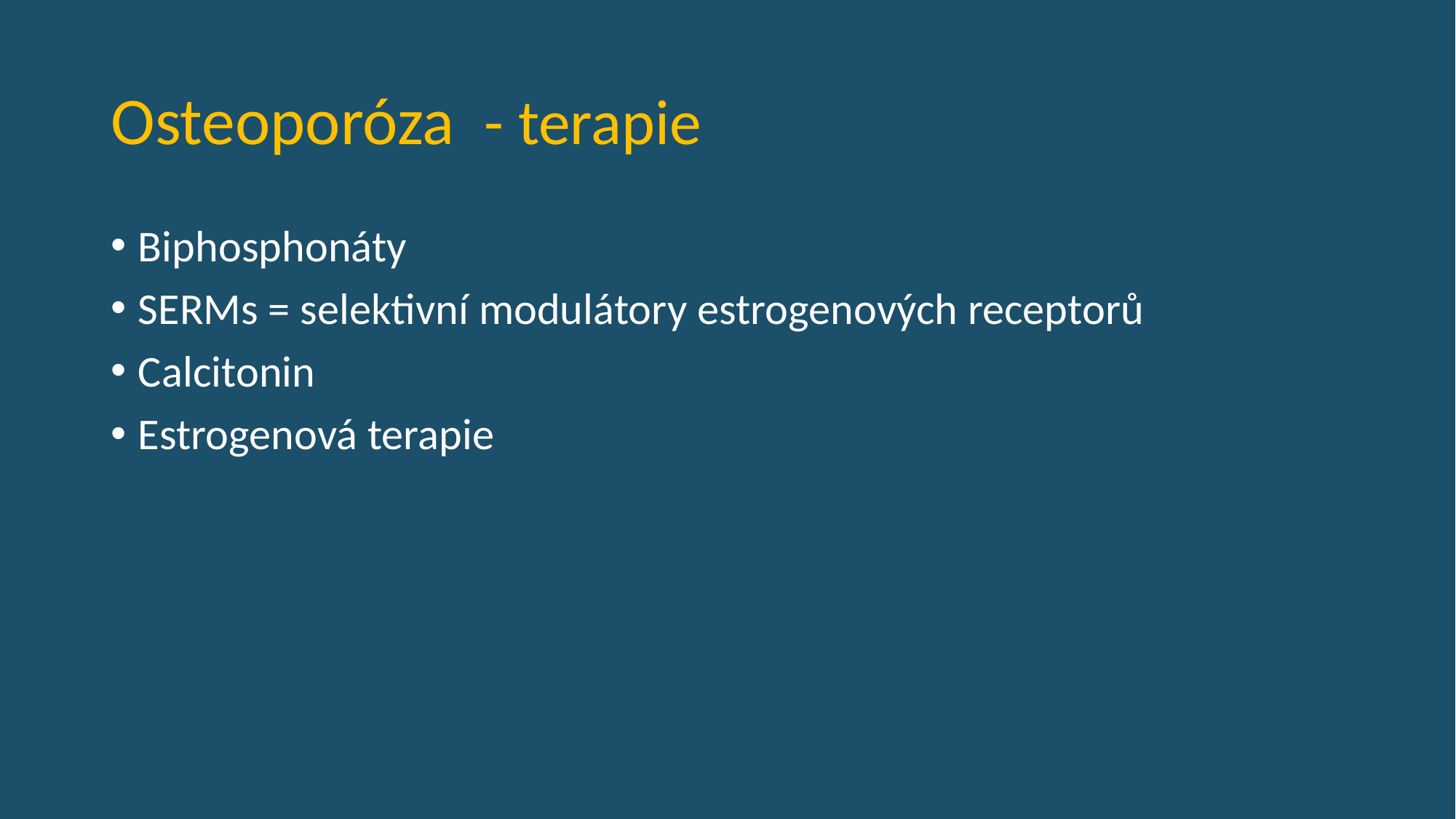

# Osteoporóza  - terapie
Biphosphonáty
SERMs = selektivní modulátory estrogenových receptorů
Calcitonin
Estrogenová terapie